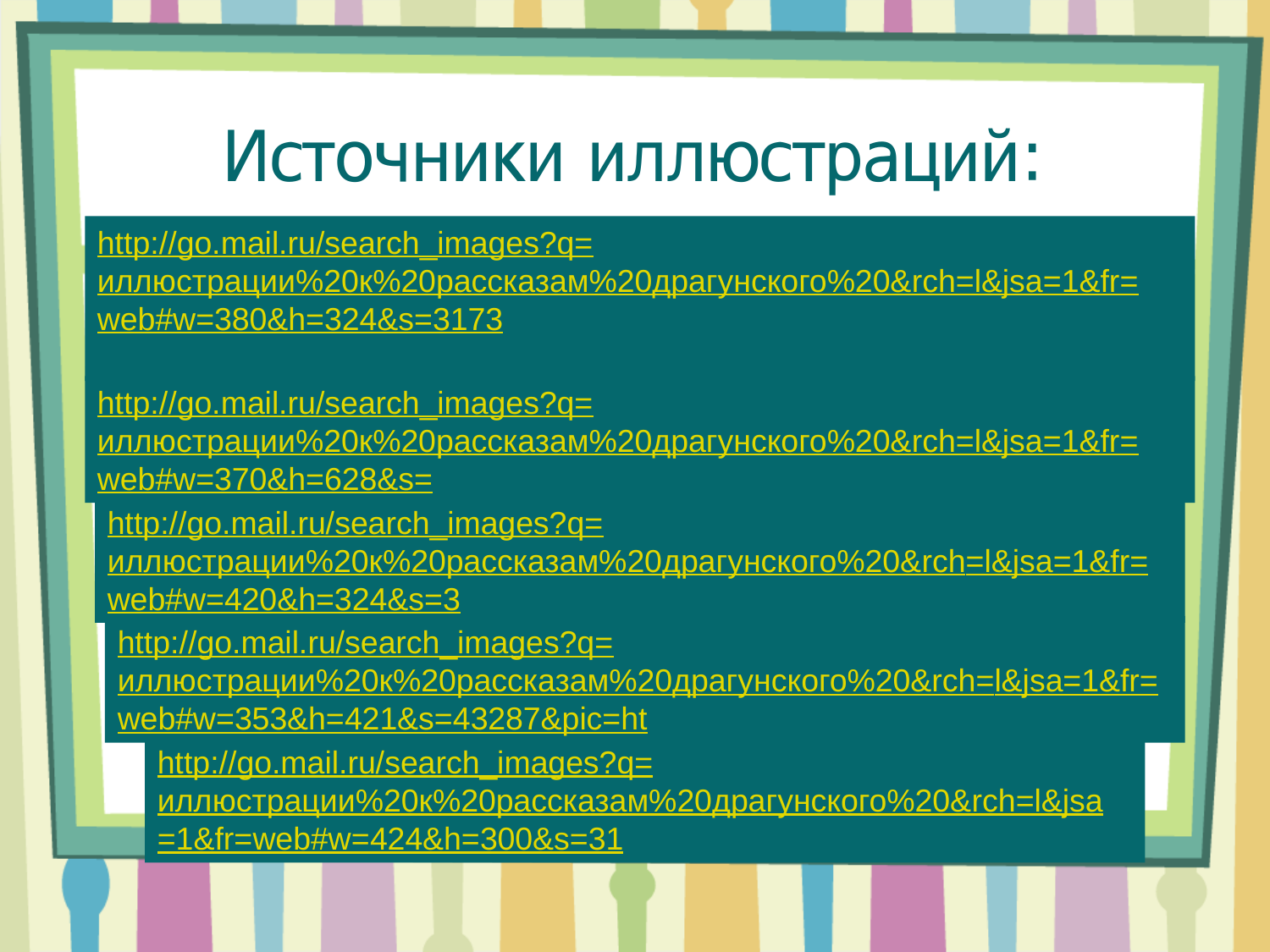

# Источники иллюстраций:
http://go.mail.ru/search_images?q=иллюстрации%20к%20рассказам%20драгунского%20&rch=l&jsa=1&fr=web#w=380&h=324&s=3173

http://go.mail.ru/search_images?q=иллюстрации%20к%20рассказам%20драгунского%20&rch=l&jsa=1&fr=web#w=370&h=628&s=
http://go.mail.ru/search_images?q=иллюстрации%20к%20рассказам%20драгунского%20&rch=l&jsa=1&fr=web#w=420&h=324&s=3
http://go.mail.ru/search_images?q=иллюстрации%20к%20рассказам%20драгунского%20&rch=l&jsa=1&fr=web#w=353&h=421&s=43287&pic=ht
http://go.mail.ru/search_images?q=иллюстрации%20к%20рассказам%20драгунского%20&rch=l&jsa=1&fr=web#w=424&h=300&s=31